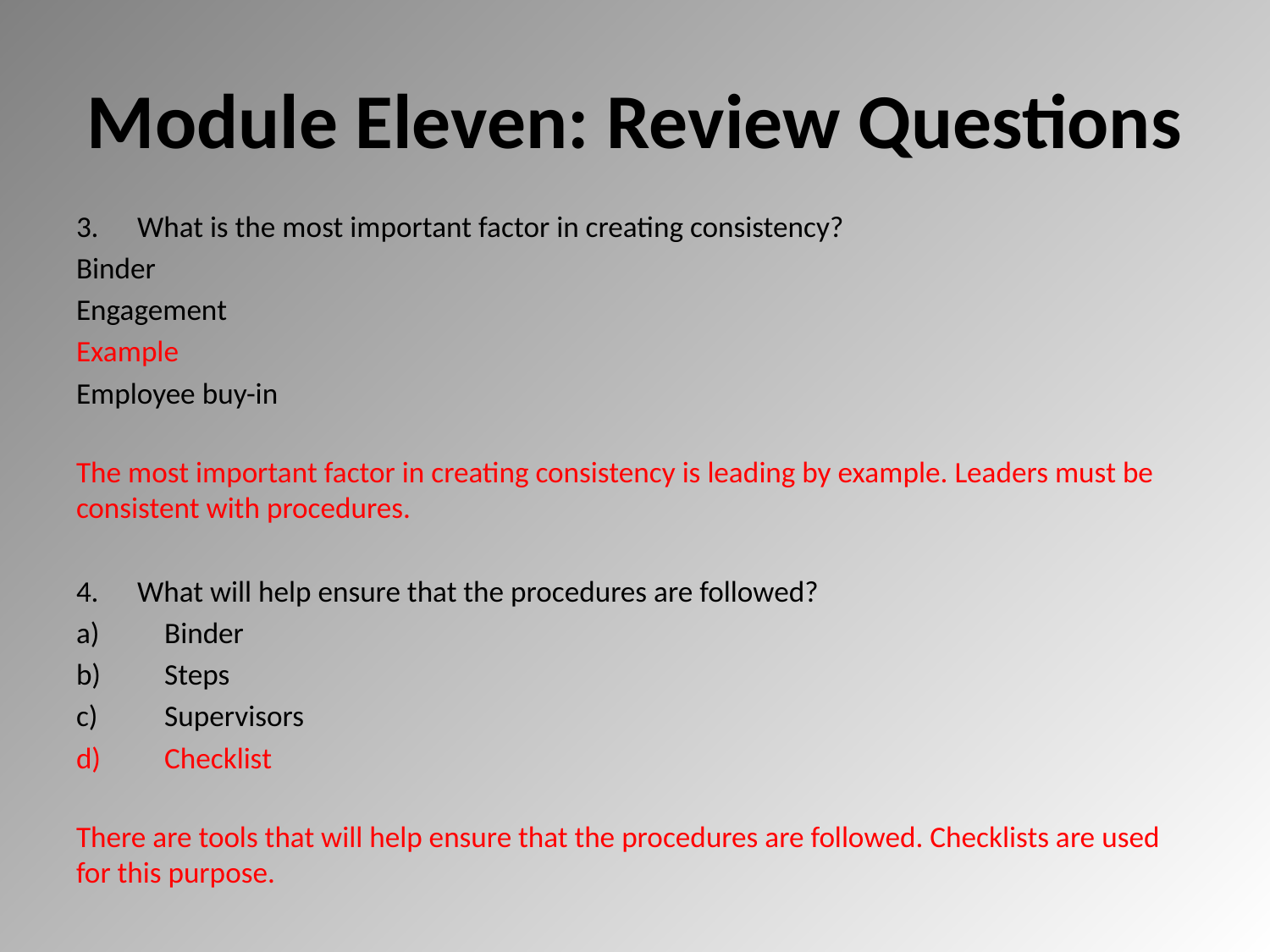

# Module Eleven: Review Questions
What is the most important factor in creating consistency?
Binder
Engagement
Example
Employee buy-in

The most important factor in creating consistency is leading by example. Leaders must be consistent with procedures.

What will help ensure that the procedures are followed?
Binder
Steps
Supervisors
Checklist

There are tools that will help ensure that the procedures are followed. Checklists are used for this purpose.